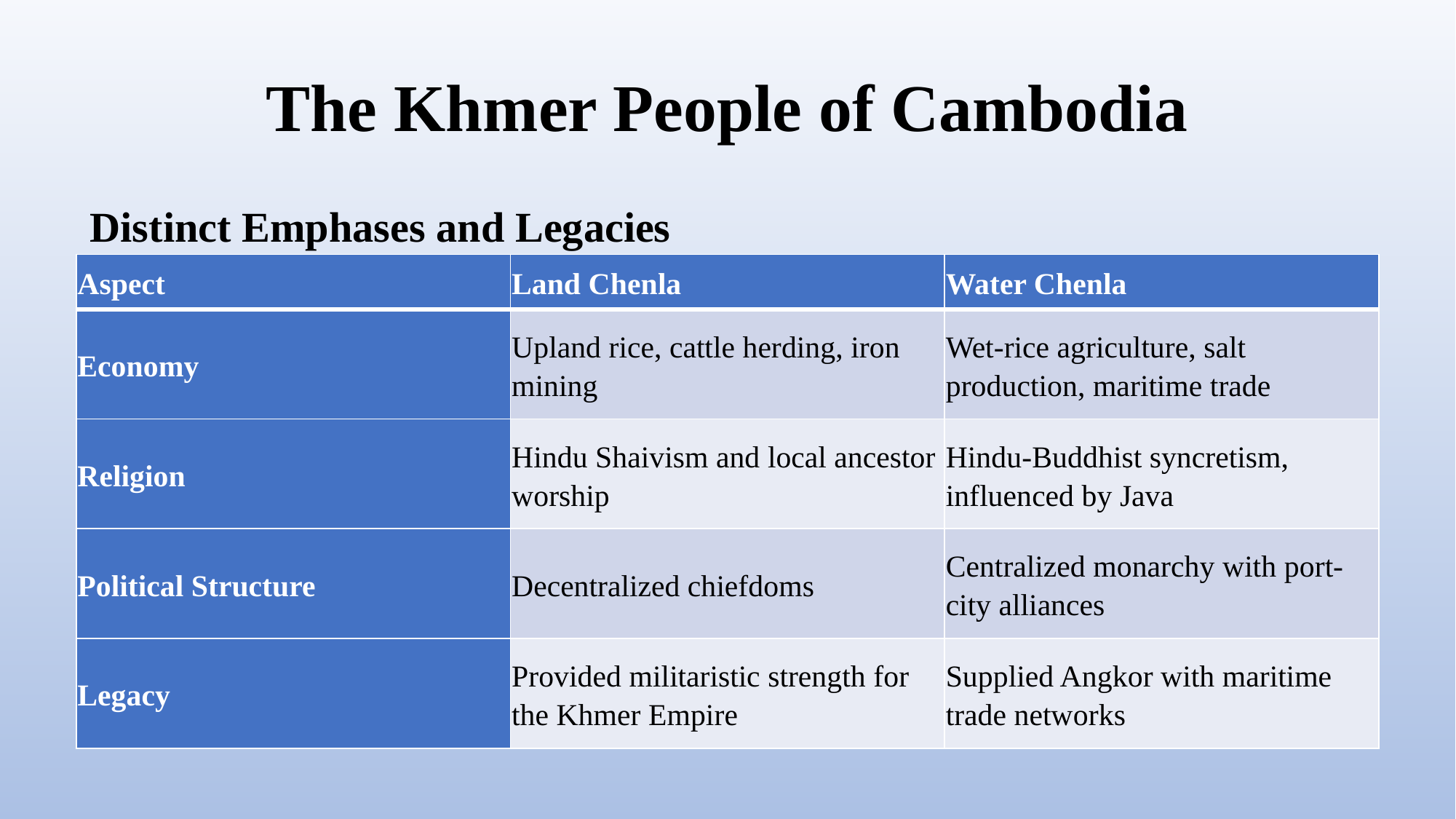

# The Khmer People of Cambodia
Distinct Emphases and Legacies
| Aspect | Land Chenla | Water Chenla |
| --- | --- | --- |
| Economy | Upland rice, cattle herding, iron mining | Wet-rice agriculture, salt production, maritime trade |
| Religion | Hindu Shaivism and local ancestor worship | Hindu-Buddhist syncretism, influenced by Java |
| Political Structure | Decentralized chiefdoms | Centralized monarchy with port-city alliances |
| Legacy | Provided militaristic strength for the Khmer Empire | Supplied Angkor with maritime trade networks |